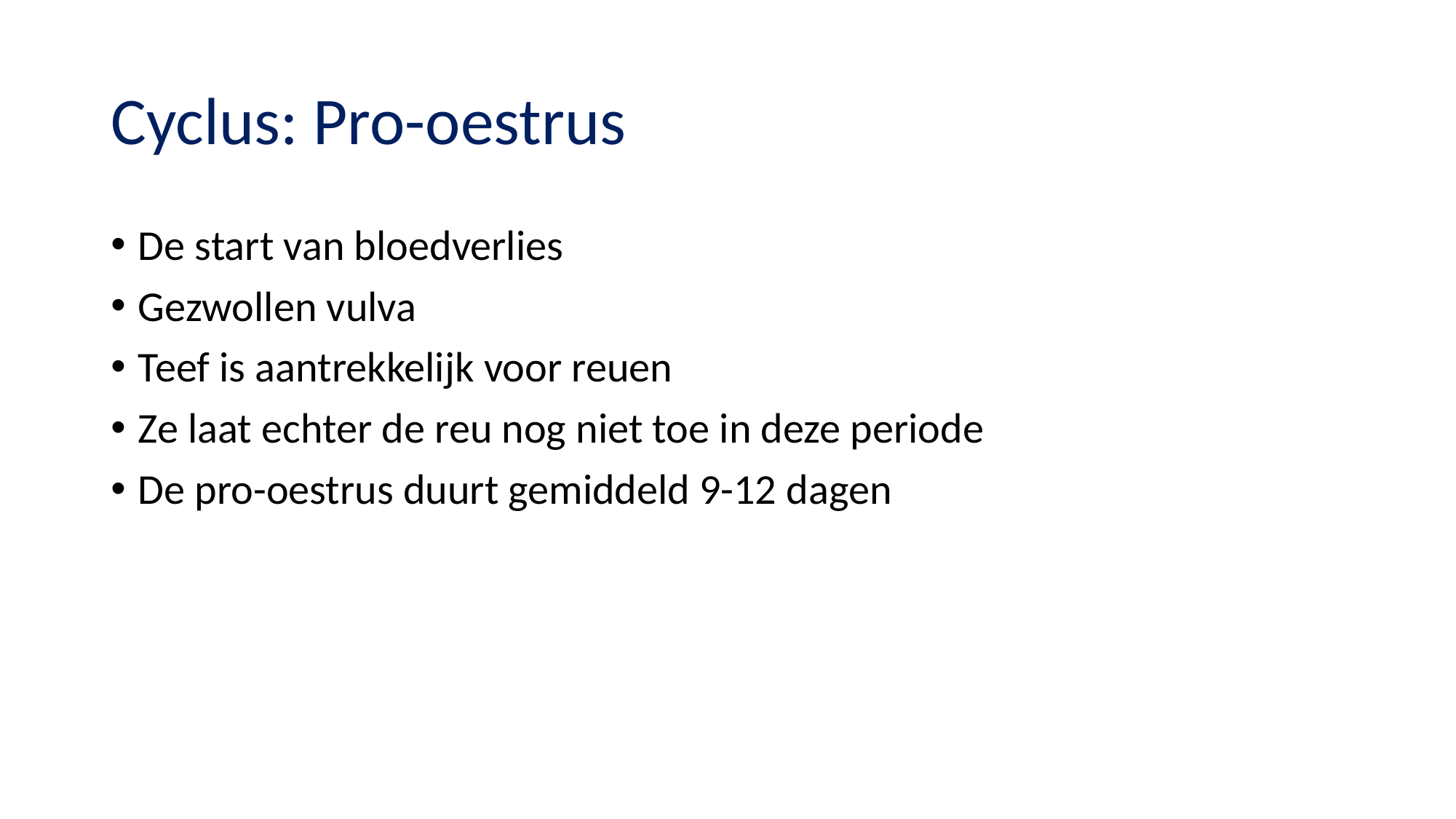

# Cyclus: Pro-oestrus
De start van bloedverlies
Gezwollen vulva
Teef is aantrekkelijk voor reuen
Ze laat echter de reu nog niet toe in deze periode
De pro-oestrus duurt gemiddeld 9-12 dagen